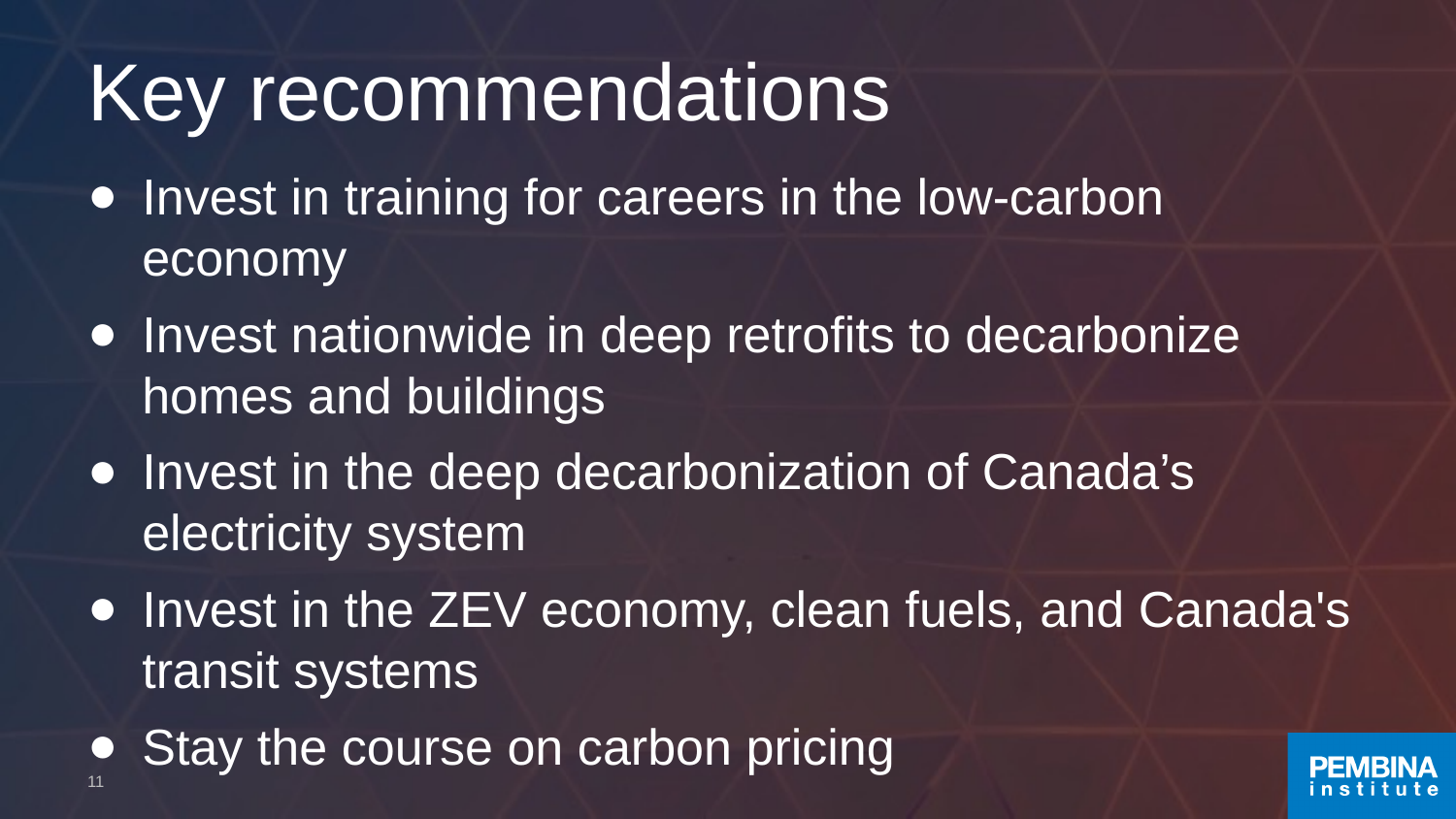

# Key recommendations
Invest in training for careers in the low-carbon economy
Invest nationwide in deep retrofits to decarbonize homes and buildings
Invest in the deep decarbonization of Canada’s electricity system
Invest in the ZEV economy, clean fuels, and Canada's transit systems
Stay the course on carbon pricing
11